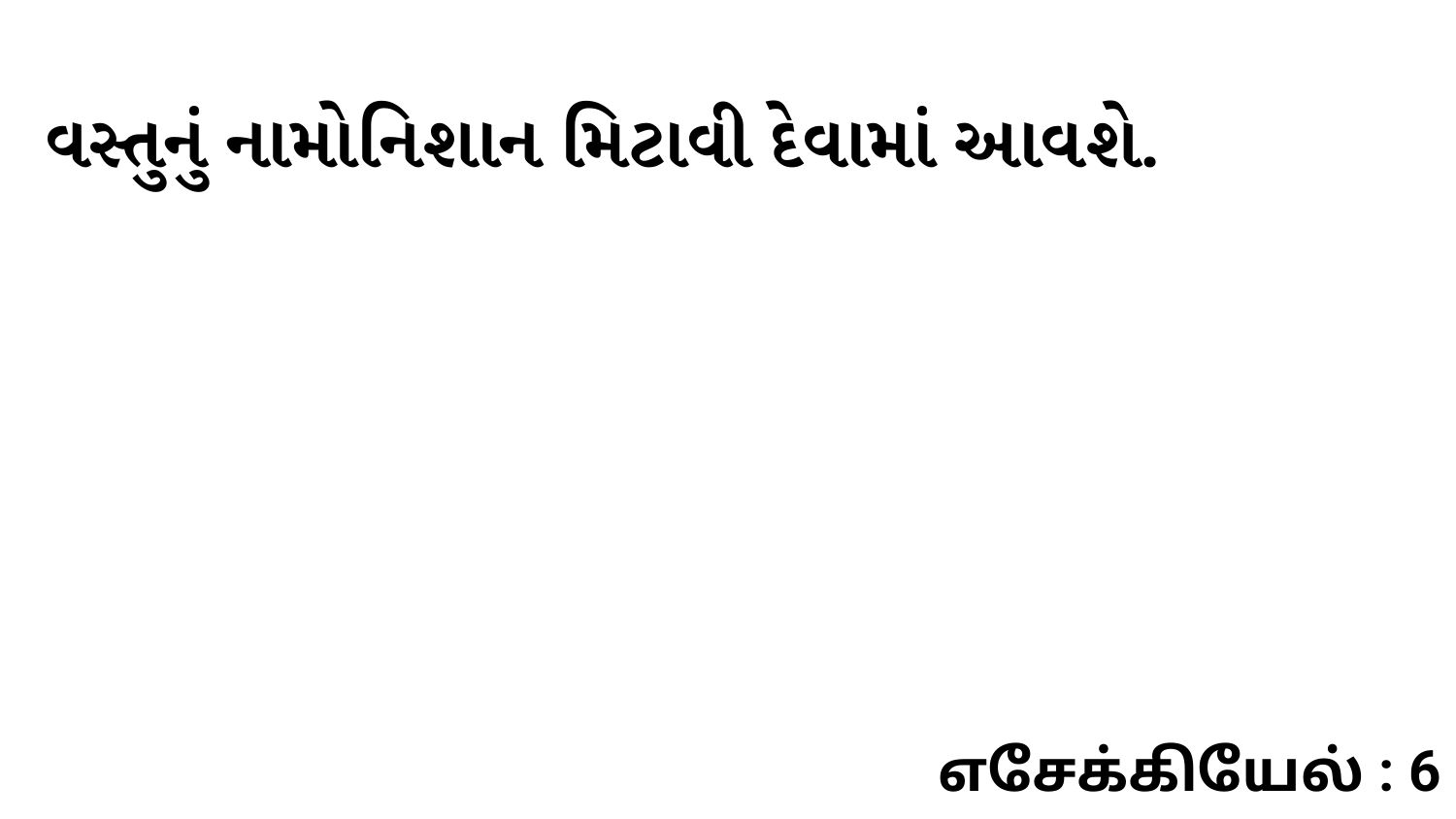

વસ્તુનું નામોનિશાન મિટાવી દેવામાં આવશે.
எசேக்கியேல் : 6